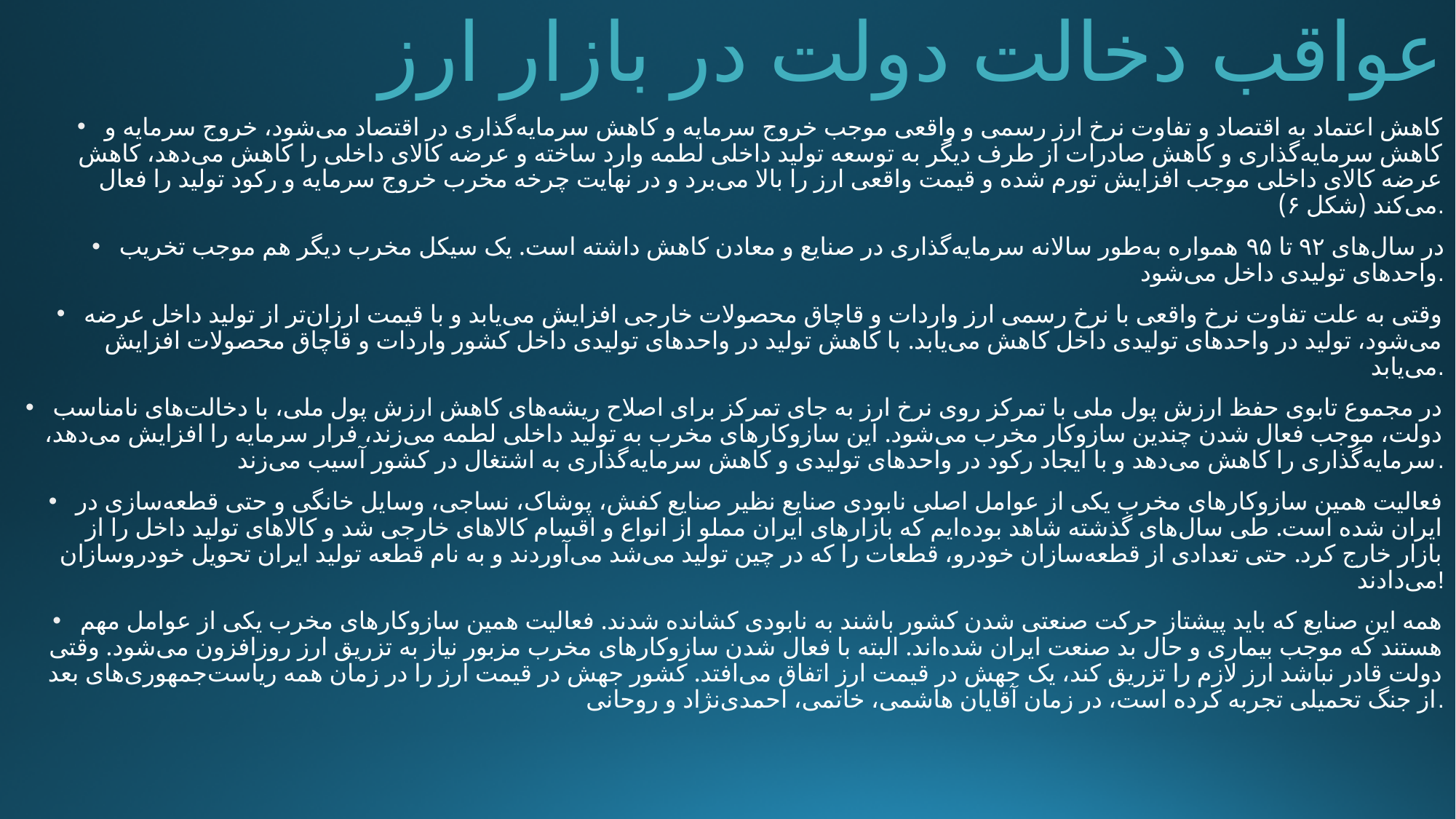

# عواقب دخالت دولت در بازار ارز
کاهش اعتماد به اقتصاد و تفاوت نرخ ارز رسمی و واقعی موجب خروج سرمایه و کاهش سرمایه‌گذاری در اقتصاد می‌شود، خروج سرمایه و کاهش سرمایه‌گذاری و کاهش صادرات از طرف دیگر به توسعه تولید داخلی لطمه وارد ساخته و عرضه کالای داخلی را کاهش می‌دهد، کاهش عرضه کالای داخلی موجب افزایش تورم شده و قیمت واقعی ارز را بالا می‌برد و در نهایت چرخه مخرب خروج سرمایه و رکود تولید را فعال می‌کند (شکل ۶).
در سال‌های ۹۲ تا ۹۵ همواره به‌طور سالانه سرمایه‌گذاری در صنایع و معادن کاهش داشته است. یک سیکل مخرب دیگر هم موجب تخریب واحدهای تولیدی داخل می‌شود.
وقتی به علت تفاوت نرخ واقعی با نرخ رسمی ارز واردات و قاچاق محصولات خارجی افزایش می‌یابد و با قیمت ارزان‌تر از تولید داخل عرضه می‌شود، تولید در واحدهای تولیدی داخل کاهش می‌یابد. با کاهش تولید در واحدهای تولیدی داخل کشور واردات و قاچاق محصولات افزایش می‌یابد.
در مجموع تابوی حفظ ارزش پول ملی با تمرکز روی نرخ ارز به جای تمرکز برای اصلاح ریشه‌های کاهش ارزش پول ملی، با دخالت‌های نامناسب دولت، موجب فعال شدن چندین سازوکار مخرب می‌شود. این سازوکارهای مخرب به تولید داخلی لطمه می‌زند، فرار سرمایه را افزایش می‌دهد، سرمایه‌گذاری را کاهش می‌دهد و با ایجاد رکود در واحدهای تولیدی و کاهش سرمایه‌گذاری به اشتغال در کشور آسیب می‌زند.
فعالیت همین سازوکارهای مخرب یکی از عوامل اصلی نابودی صنایع نظیر صنایع کفش، پوشاک، نساجی، وسایل خانگی و حتی قطعه‌سازی در ایران شده است. طی سال‌های گذشته شاهد بوده‌ایم که بازارهای ایران مملو از انواع و اقسام کالاهای خارجی شد و کالاهای تولید داخل را از بازار خارج کرد. حتی تعدادی از قطعه‌سازان خودرو، قطعات را که در چین تولید می‌شد می‌آوردند و به نام قطعه تولید ایران تحویل خودروسازان می‌دادند!
همه این صنایع که باید پیشتاز حرکت صنعتی شدن کشور باشند به نابودی کشانده شدند. فعالیت همین سازوکارهای مخرب یکی از عوامل مهم هستند که موجب بیماری و حال بد صنعت ایران شده‌اند. البته با فعال شدن سازوکارهای مخرب مزبور نیاز به تزریق ارز روزافزون می‌شود. وقتی دولت قادر نباشد ارز لازم را تزریق کند، یک جهش در قیمت ارز اتفاق می‌افتد. کشور جهش در قیمت ارز را در زمان همه ریاست‌جمهوری‌های بعد از جنگ تحمیلی تجربه کرده است، در زمان آقایان هاشمی، خاتمی، احمدی‌نژاد و روحانی.